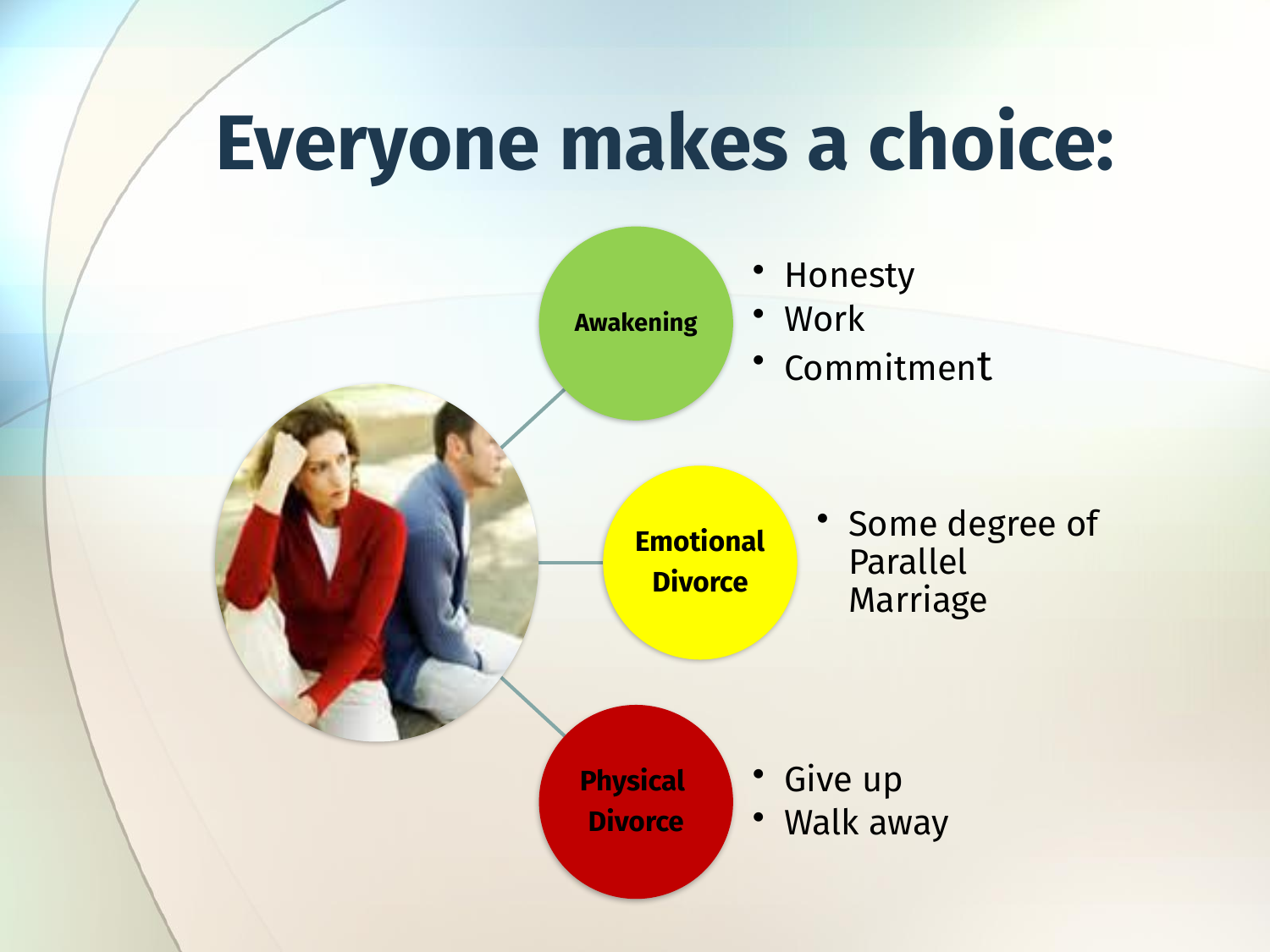

# Everyone makes a choice:
Awakening
Honesty
Work
Commitment
Emotional
Divorce
Some degree of Parallel Marriage
Physical
Divorce
Give up
Walk away